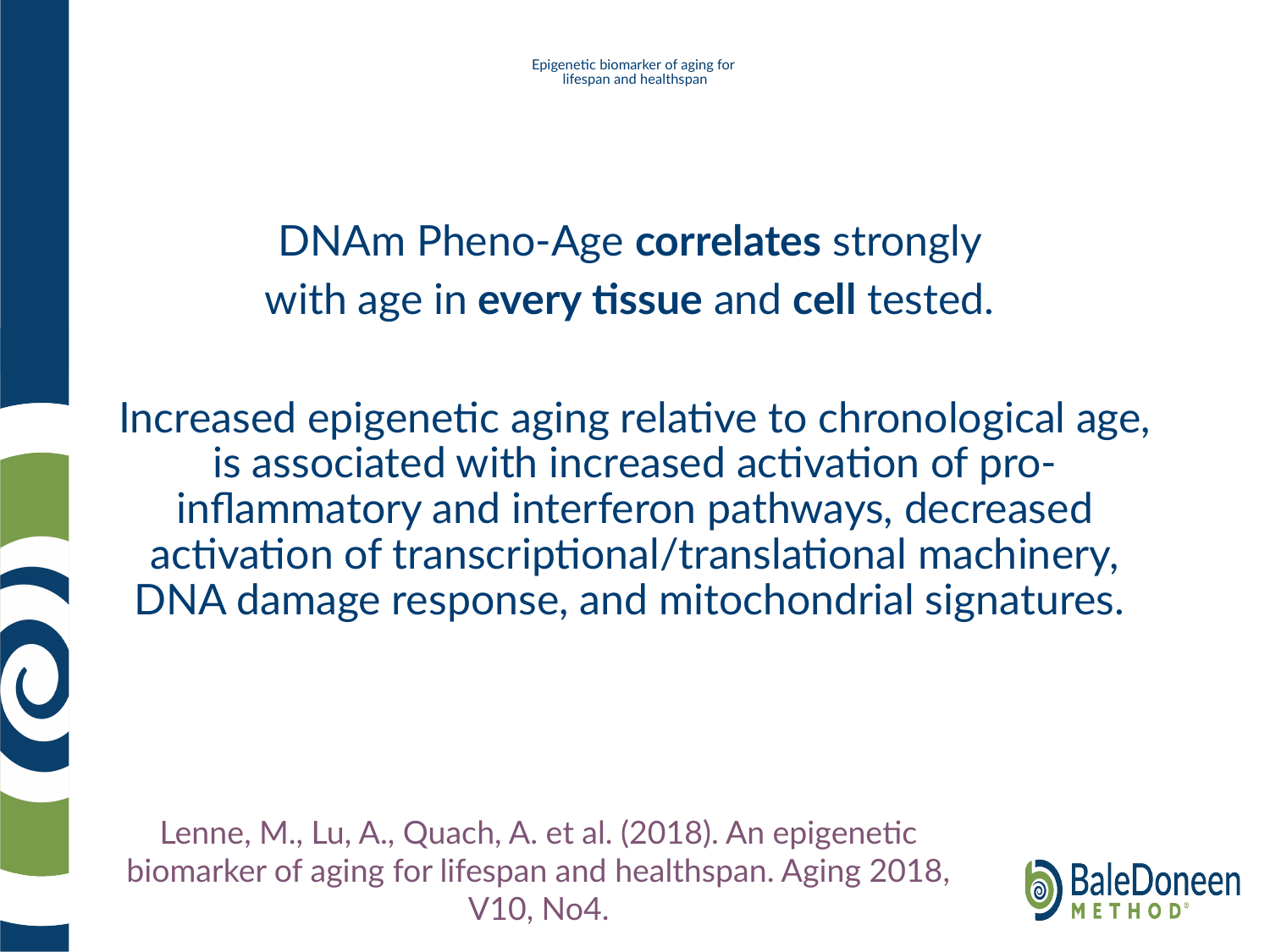

# Epigenetic biomarker of aging for lifespan and healthspan

DNAm Pheno-Age correlates strongly
with age in every tissue and cell tested.

Increased epigenetic aging relative to chronological age, is associated with increased activation of pro‐inflammatory and interferon pathways, decreased activation of transcriptional/translational machinery, DNA damage response, and mitochondrial signatures.

Lenne, M., Lu, A., Quach, A. et al. (2018). An epigenetic biomarker of aging for lifespan and healthspan. Aging 2018, V10, No4.